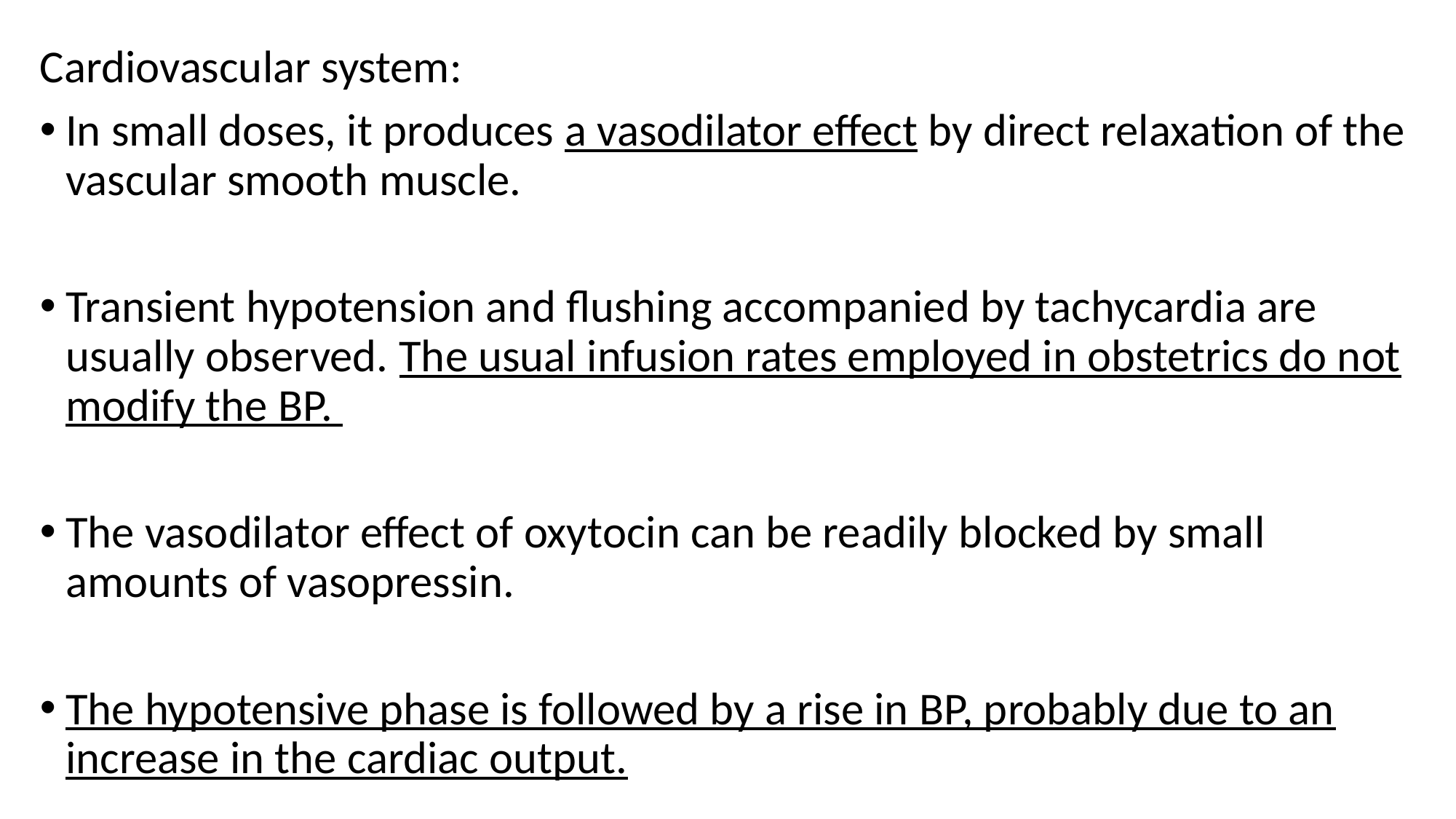

Cardiovascular system:
In small doses, it produces a vasodilator effect by direct relaxation of the vascular smooth muscle.

Transient hypotension and flushing accompanied by tachycardia are usually observed. The usual infusion rates employed in obstetrics do not modify the BP.

The vasodilator effect of oxytocin can be readily blocked by small amounts of vasopressin.

The hypotensive phase is followed by a rise in BP, probably due to an increase in the cardiac output.